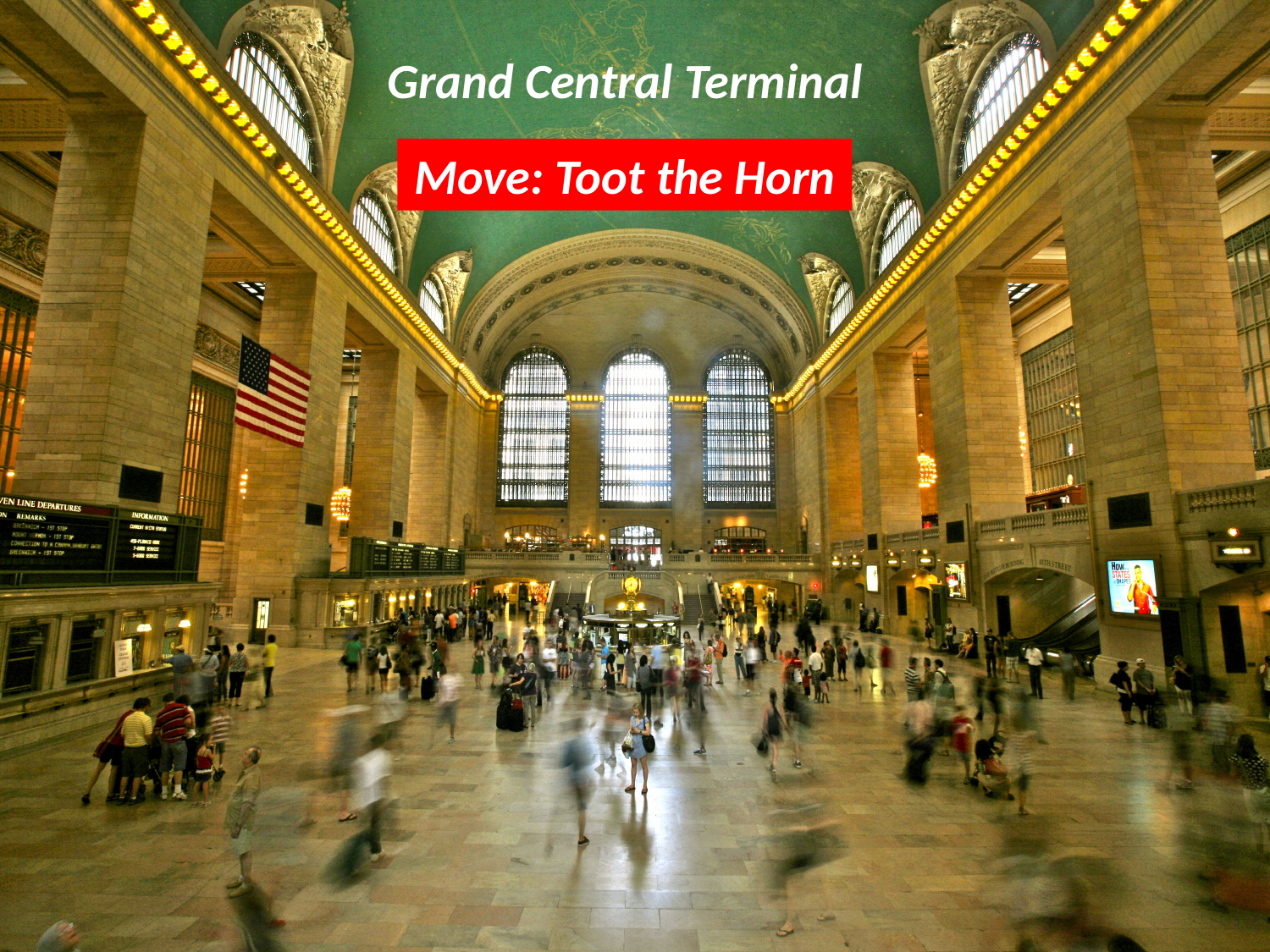

Grand Central Terminal
Move: Toot the Horn